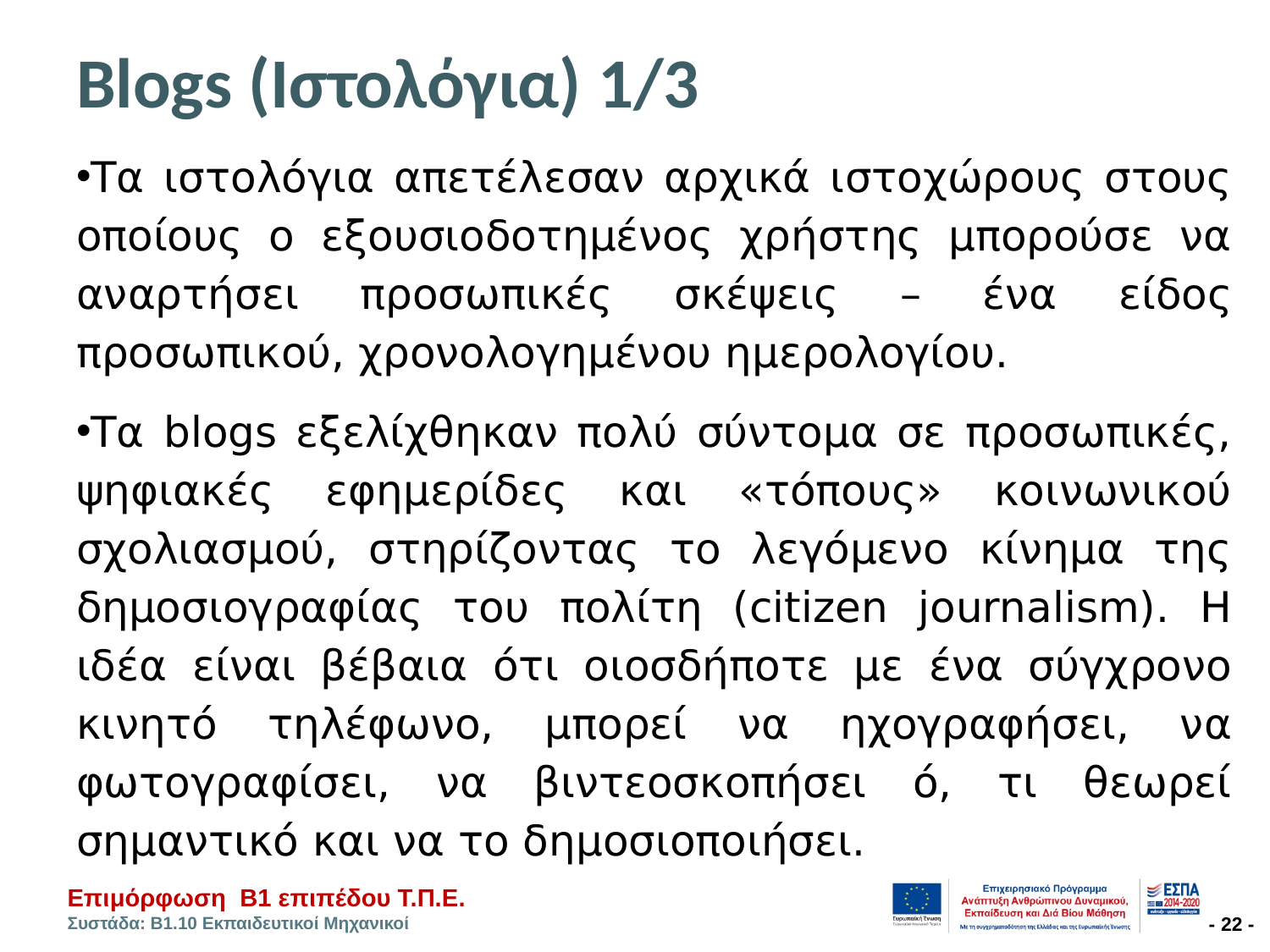

# Blogs (Ιστολόγια) 1/3
Τα ιστολόγια απετέλεσαν αρχικά ιστοχώρους στους οποίους ο εξουσιοδοτημένος χρήστης μπορούσε να αναρτήσει προσωπικές σκέψεις – ένα είδος προσωπικού, χρονολογημένου ημερολογίου.
Τα blogs εξελίχθηκαν πολύ σύντομα σε προσωπικές, ψηφιακές εφημερίδες και «τόπους» κοινωνικού σχολιασμού, στηρίζοντας το λεγόμενο κίνημα της δημοσιογραφίας του πολίτη (citizen journalism). H ιδέα είναι βέβαια ότι οιοσδήποτε με ένα σύγχρονο κινητό τηλέφωνο, μπορεί να ηχογραφήσει, να φωτογραφίσει, να βιντεοσκοπήσει ό, τι θεωρεί σημαντικό και να το δημοσιοποιήσει.